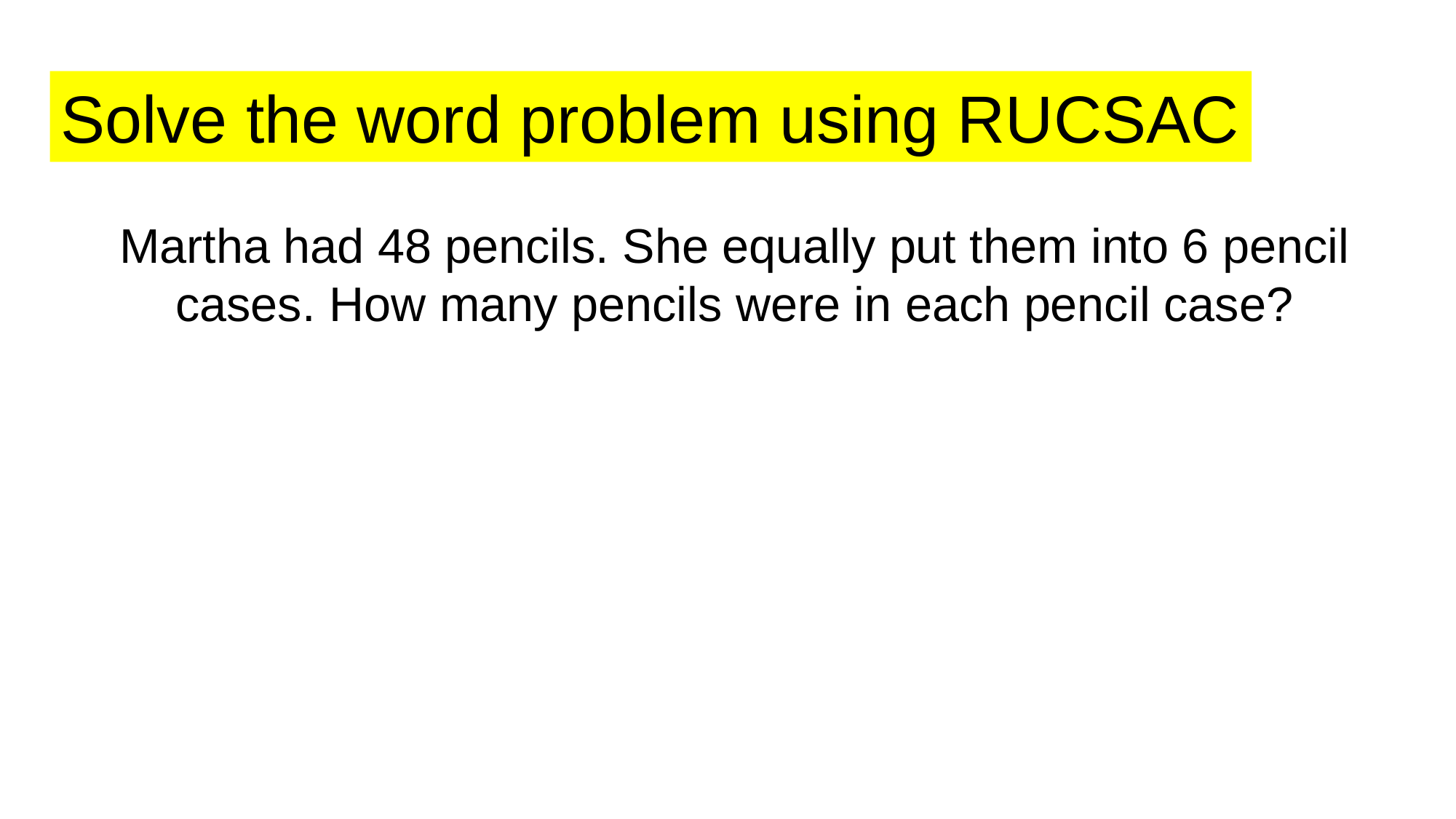

Solve the word problem using RUCSAC
Martha had 48 pencils. She equally put them into 6 pencil cases. How many pencils were in each pencil case?